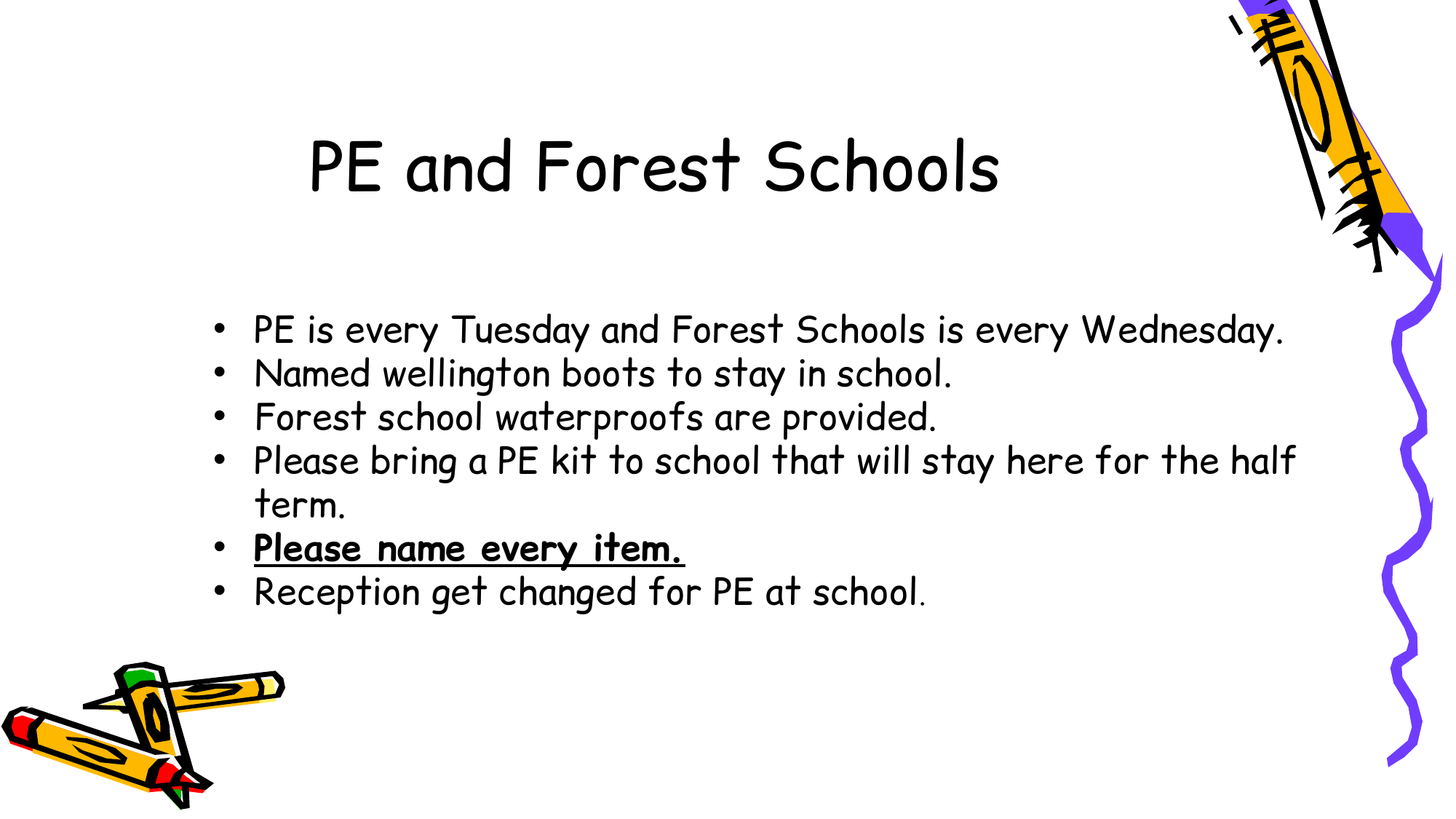

# PE and Forest Schools
PE is every Tuesday and Forest Schools is every Wednesday.
Named wellington boots to stay in school.
Forest school waterproofs are provided.
Please bring a PE kit to school that will stay here for the half term.
Please name every item.
Reception get changed for PE at school.